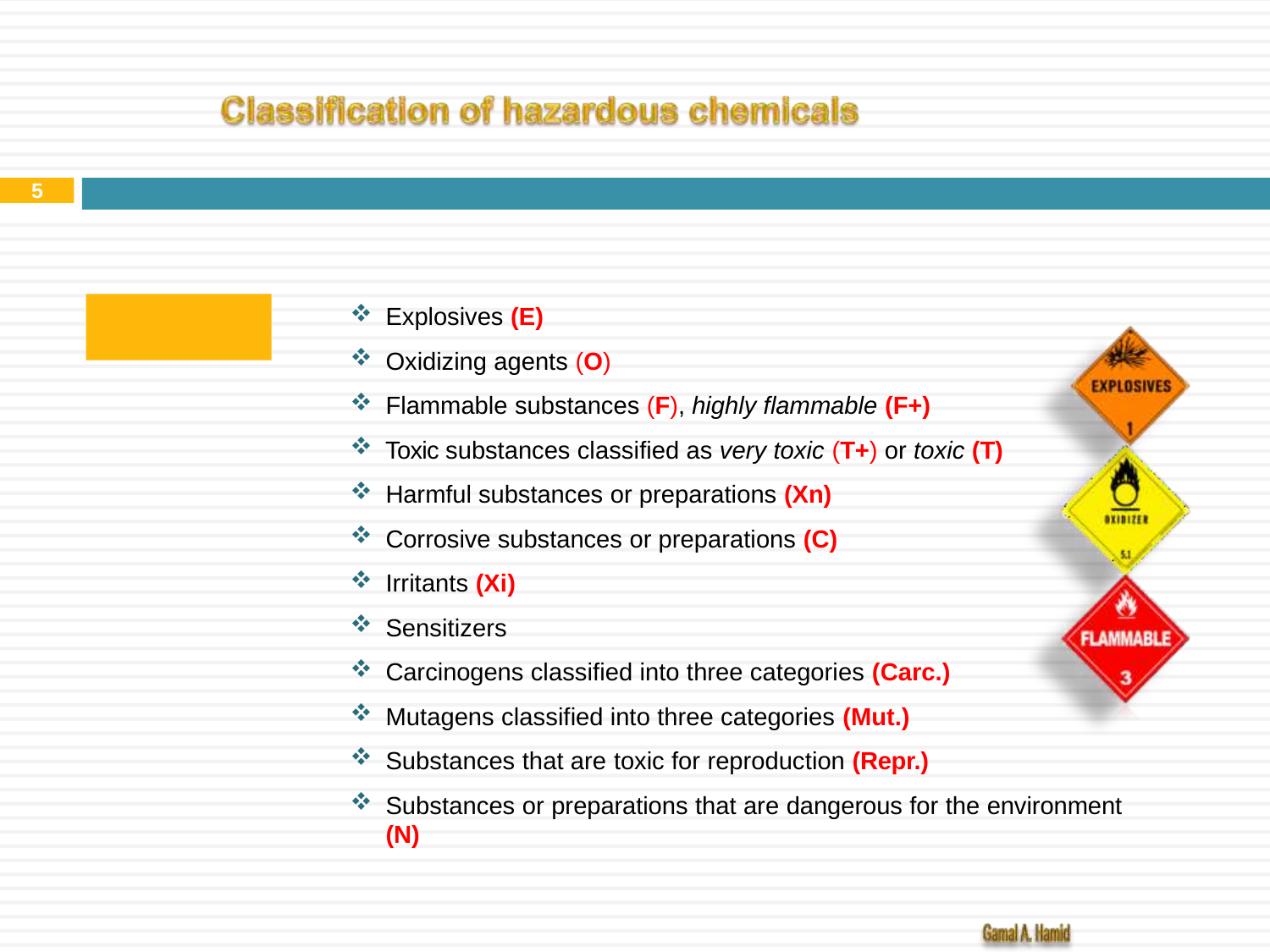

5
Explosives (E)
Oxidizing agents (O)
Flammable substances (F), highly flammable (F+)
Toxic substances classified as very toxic (T+) or toxic (T)
Harmful substances or preparations (Xn)
Corrosive substances or preparations (C)
Irritants (Xi)
Sensitizers
Carcinogens classified into three categories (Carc.)
Mutagens classified into three categories (Mut.)
Substances that are toxic for reproduction (Repr.)
Substances or preparations that are dangerous for the environment (N)
.